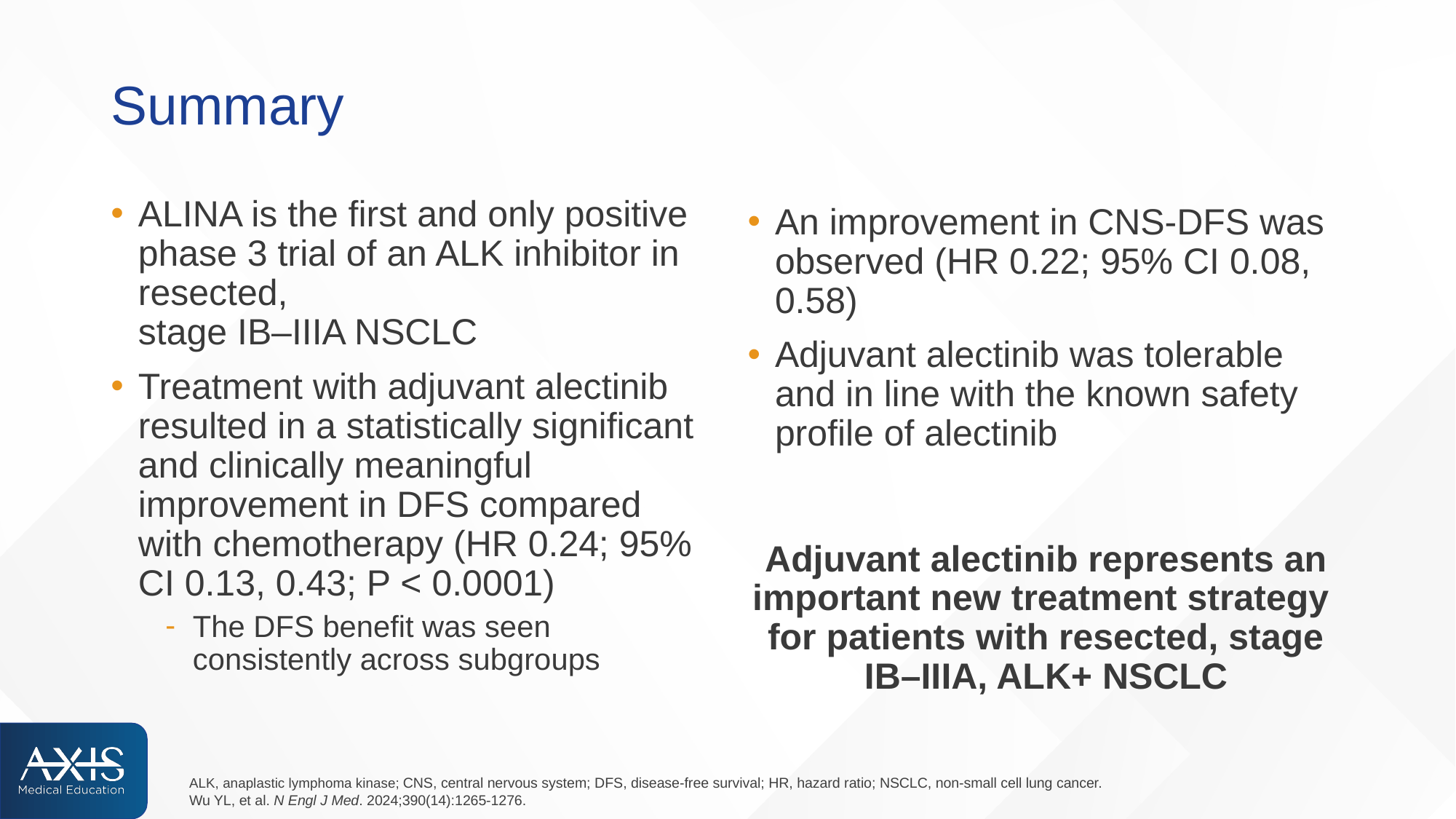

# Summary
ALINA is the first and only positive phase 3 trial of an ALK inhibitor in resected,
stage IB–IIIA NSCLC
Treatment with adjuvant alectinib resulted in a statistically significant and clinically meaningful improvement in DFS compared with chemotherapy (HR 0.24; 95% CI 0.13, 0.43; P < 0.0001)
The DFS benefit was seen consistently across subgroups
An improvement in CNS-DFS was observed (HR 0.22; 95% CI 0.08, 0.58)
Adjuvant alectinib was tolerable and in line with the known safety profile of alectinib
Adjuvant alectinib represents an important new treatment strategy
for patients with resected, stage IB–IIIA, ALK+ NSCLC

ALK, anaplastic lymphoma kinase; CNS, central nervous system; DFS, disease-free survival; HR, hazard ratio; NSCLC, non-small cell lung cancer.
Wu YL, et al. N Engl J Med. 2024;390(14):1265-1276.